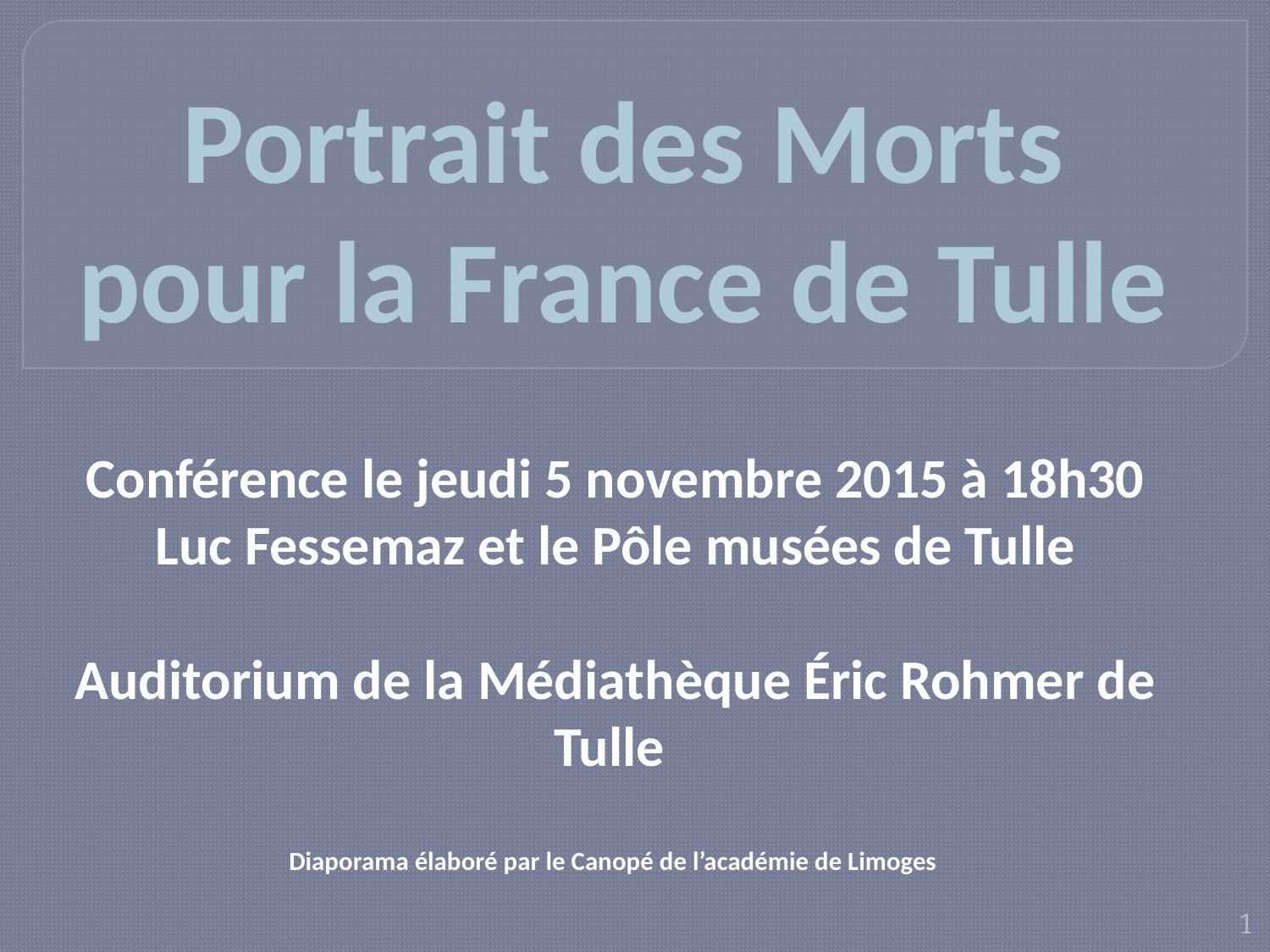

# Portrait des Morts pour la France de Tulle
Conférence le jeudi 5 novembre 2015 à 18h30 Luc Fessemaz et le Pôle musées de Tulle

Auditorium de la Médiathèque Éric Rohmer de Tulle

Diaporama élaboré par le Canopé de l’académie de Limoges

1